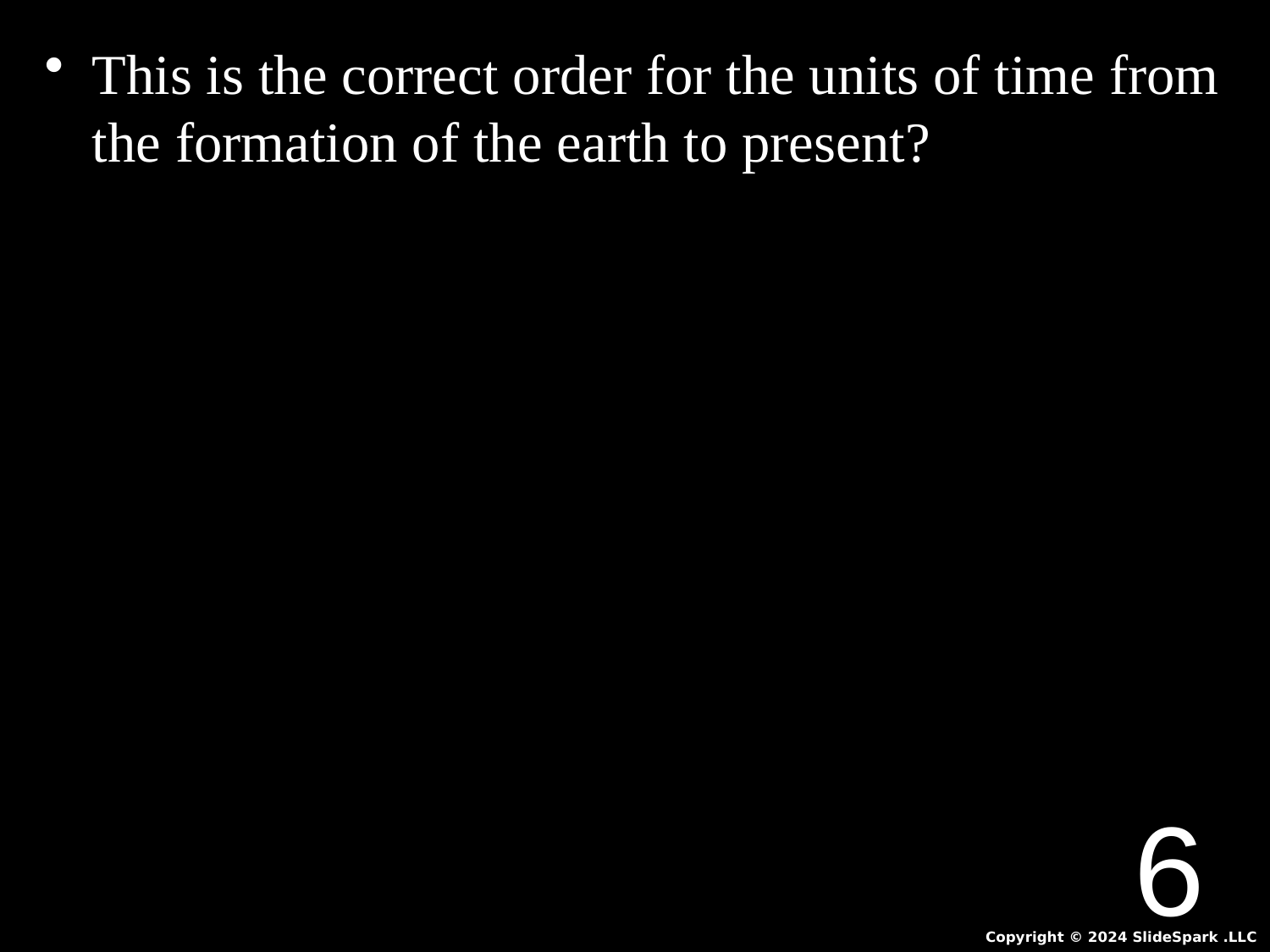

This is the correct order for the units of time from the formation of the earth to present?
6
Copyright © 2024 SlideSpark .LLC